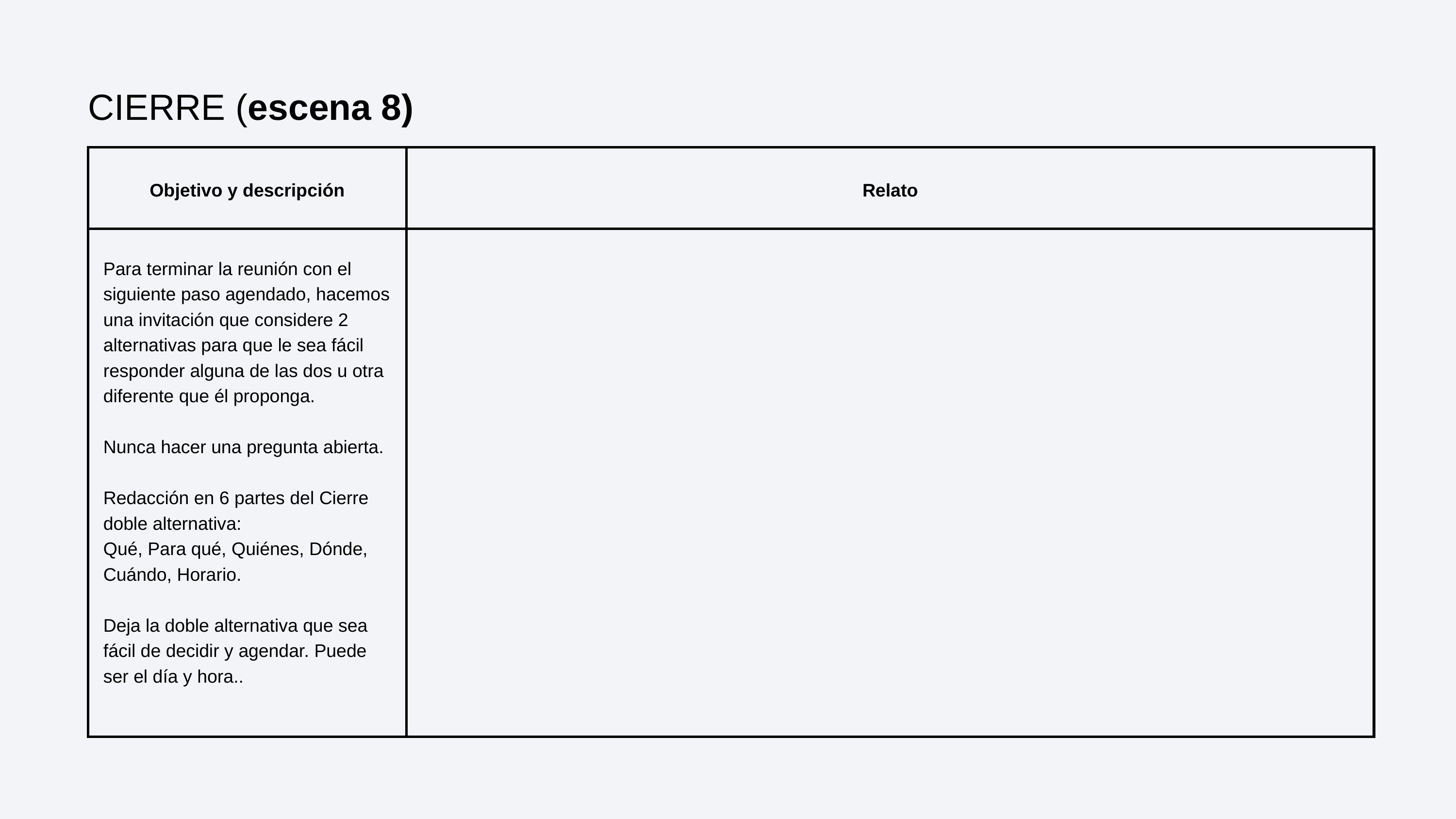

CIERRE (escena 8)
| Objetivo y descripción | Relato |
| --- | --- |
| Para terminar la reunión con el siguiente paso agendado, hacemos una invitación que considere 2 alternativas para que le sea fácil responder alguna de las dos u otra diferente que él proponga. Nunca hacer una pregunta abierta. Redacción en 6 partes del Cierre doble alternativa: Qué, Para qué, Quiénes, Dónde, Cuándo, Horario. Deja la doble alternativa que sea fácil de decidir y agendar. Puede ser el día y hora.. |  |